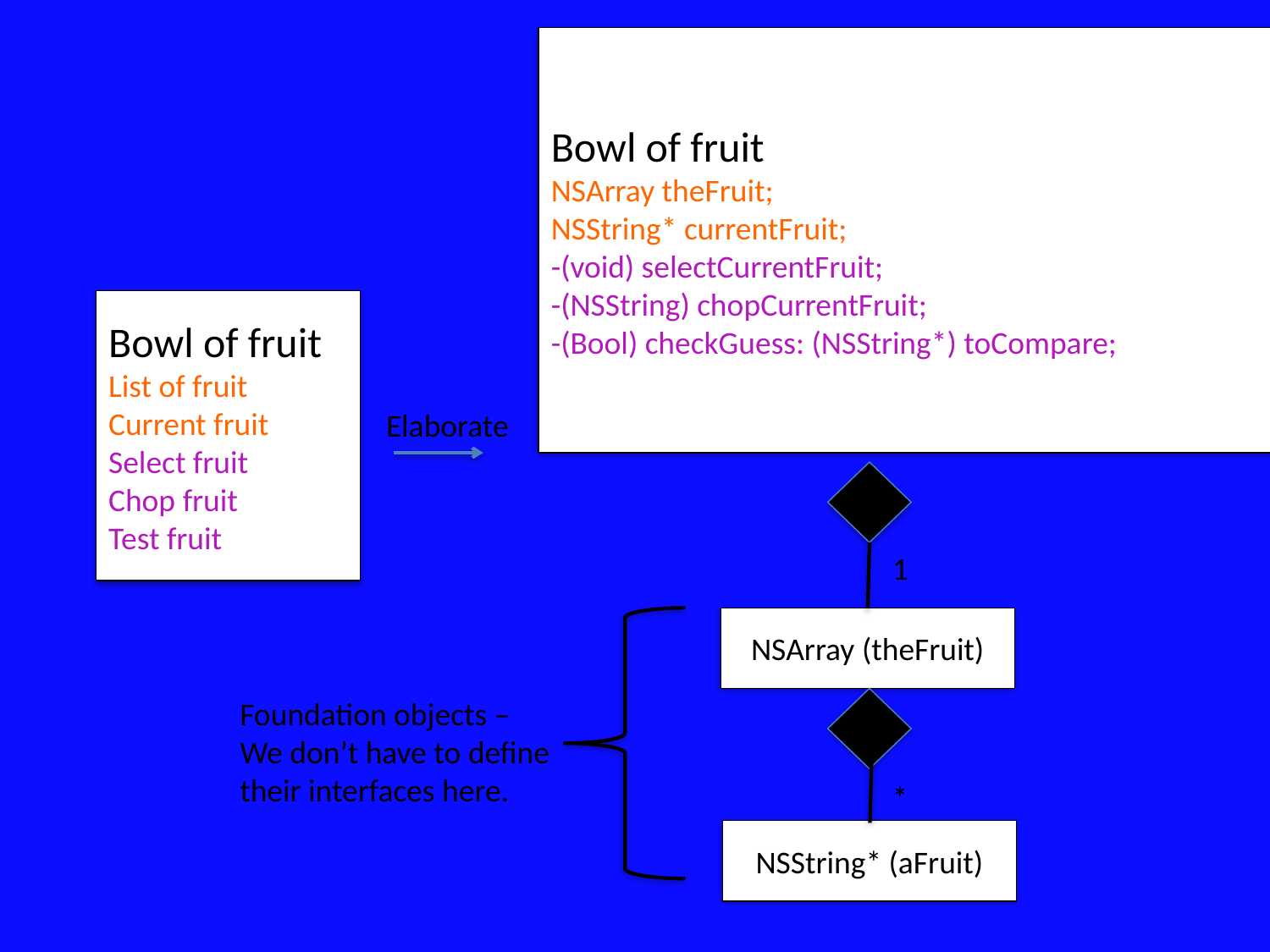

Bowl of fruit
NSArray theFruit;
NSString* currentFruit;
-(void) selectCurrentFruit;
-(NSString) chopCurrentFruit;
-(Bool) checkGuess: (NSString*) toCompare;
Bowl of fruit
List of fruit
Current fruit
Select fruit
Chop fruit
Test fruit
Elaborate

1

NSArray (theFruit)
Foundation objects –
We don’t have to define their interfaces here.

*
NSString* (aFruit)